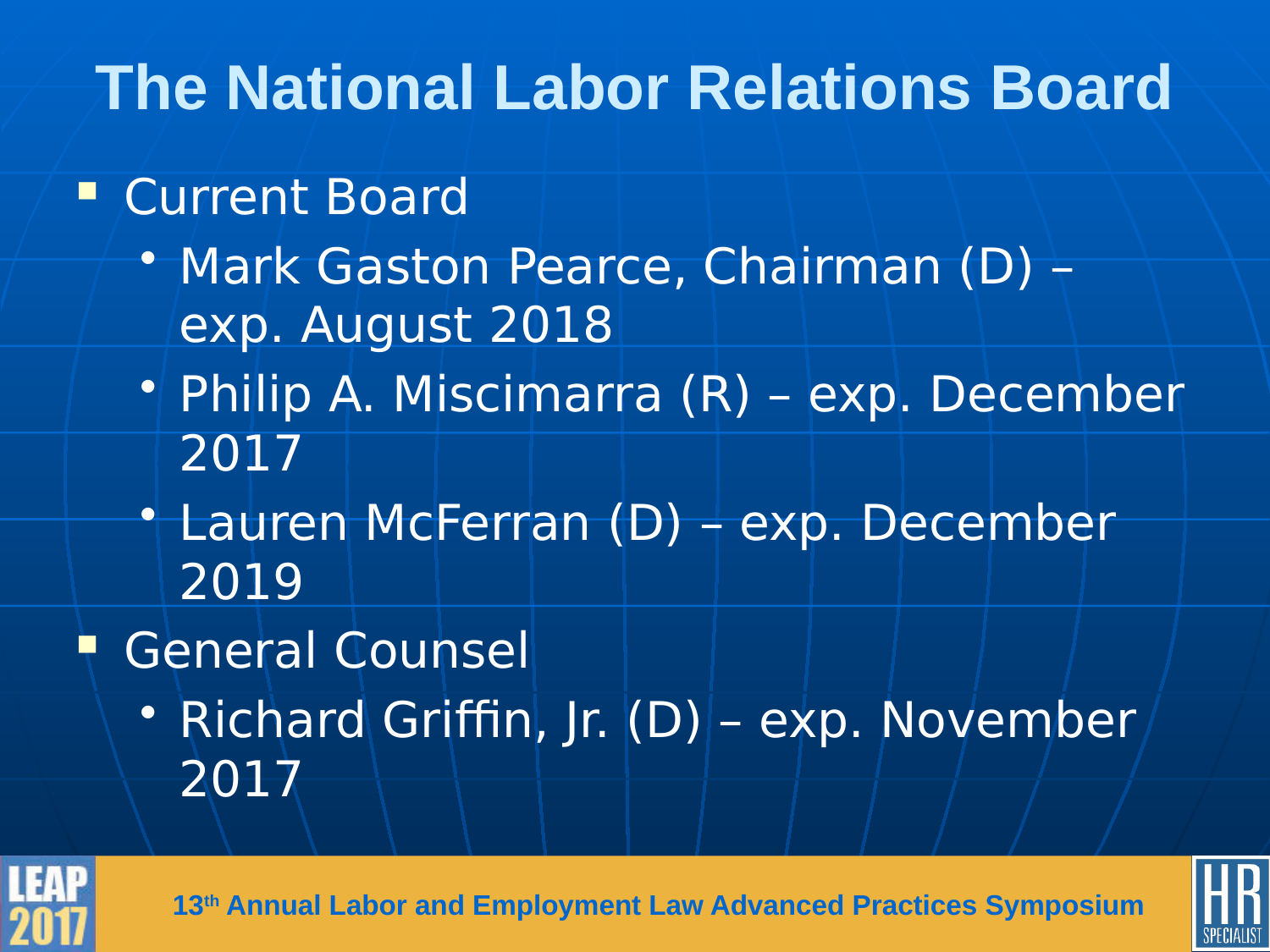

# The National Labor Relations Board
Current Board
Mark Gaston Pearce, Chairman (D) – exp. August 2018
Philip A. Miscimarra (R) – exp. December 2017
Lauren McFerran (D) – exp. December 2019
General Counsel
Richard Griffin, Jr. (D) – exp. November 2017